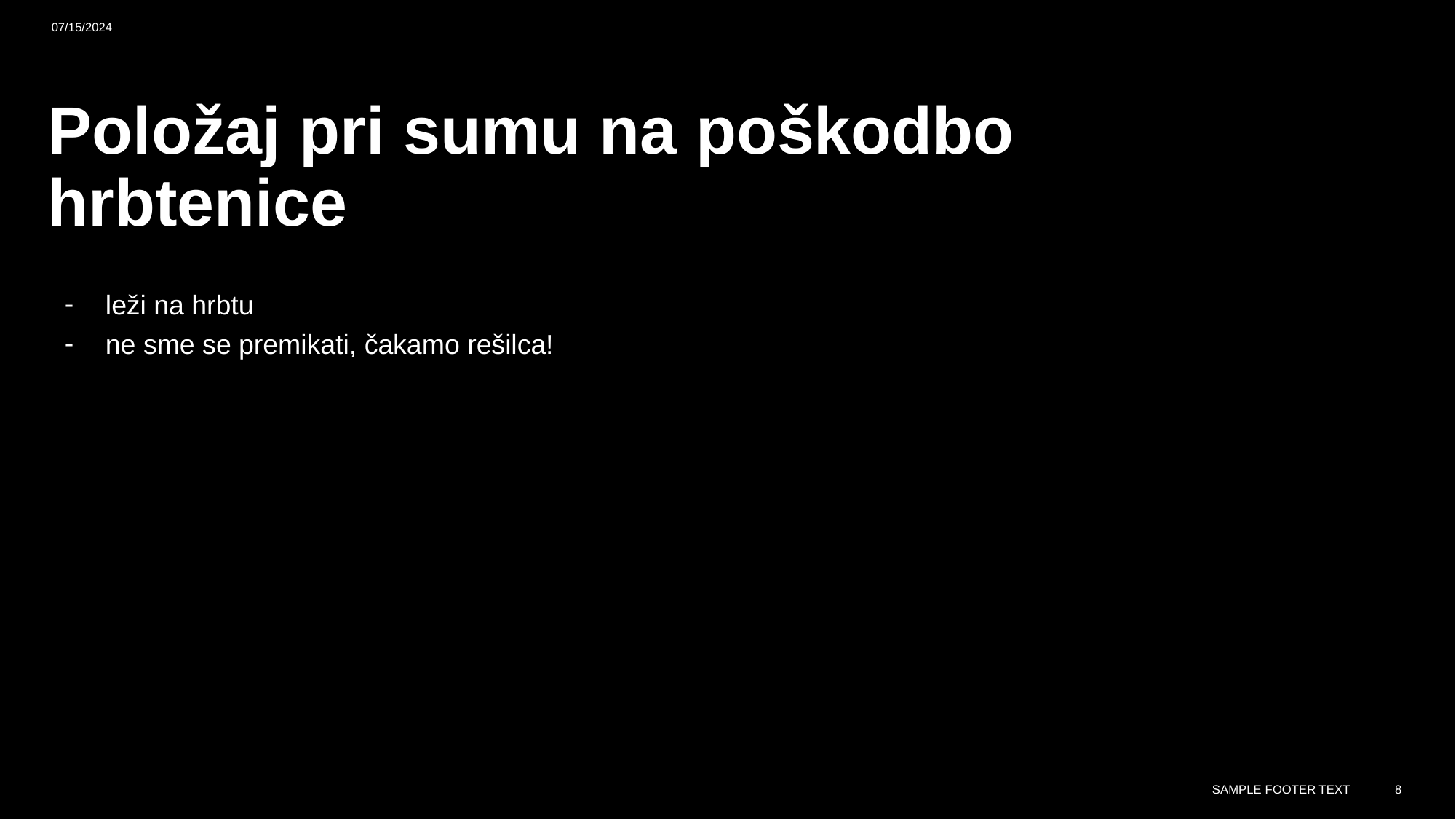

07/15/2024
# Položaj pri sumu na poškodbo hrbtenice
leži na hrbtu
ne sme se premikati, čakamo rešilca!
SAMPLE FOOTER TEXT
8